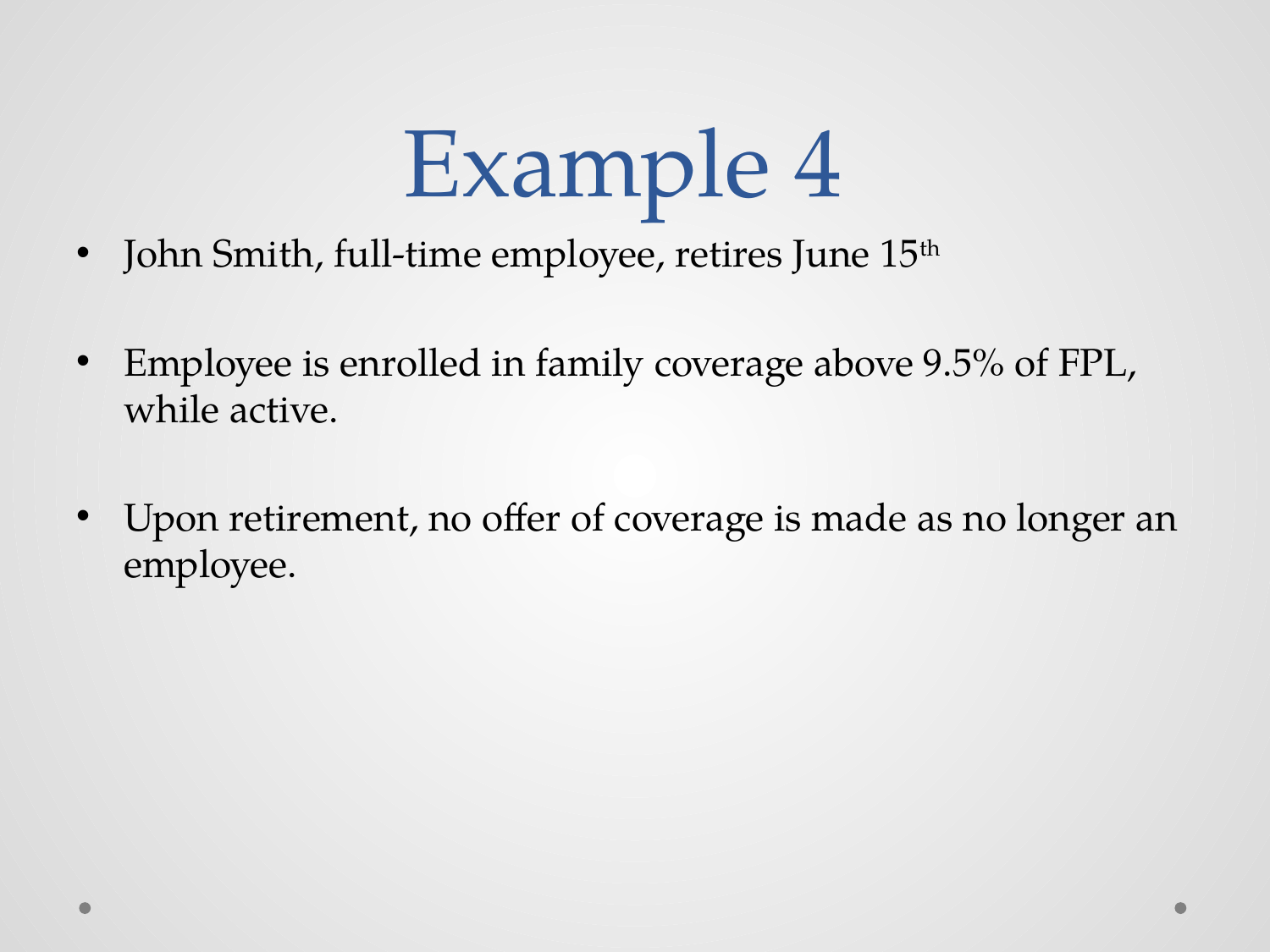

# Example 4
John Smith, full-time employee, retires June 15th

Employee is enrolled in family coverage above 9.5% of FPL, while active.

Upon retirement, no offer of coverage is made as no longer an employee.